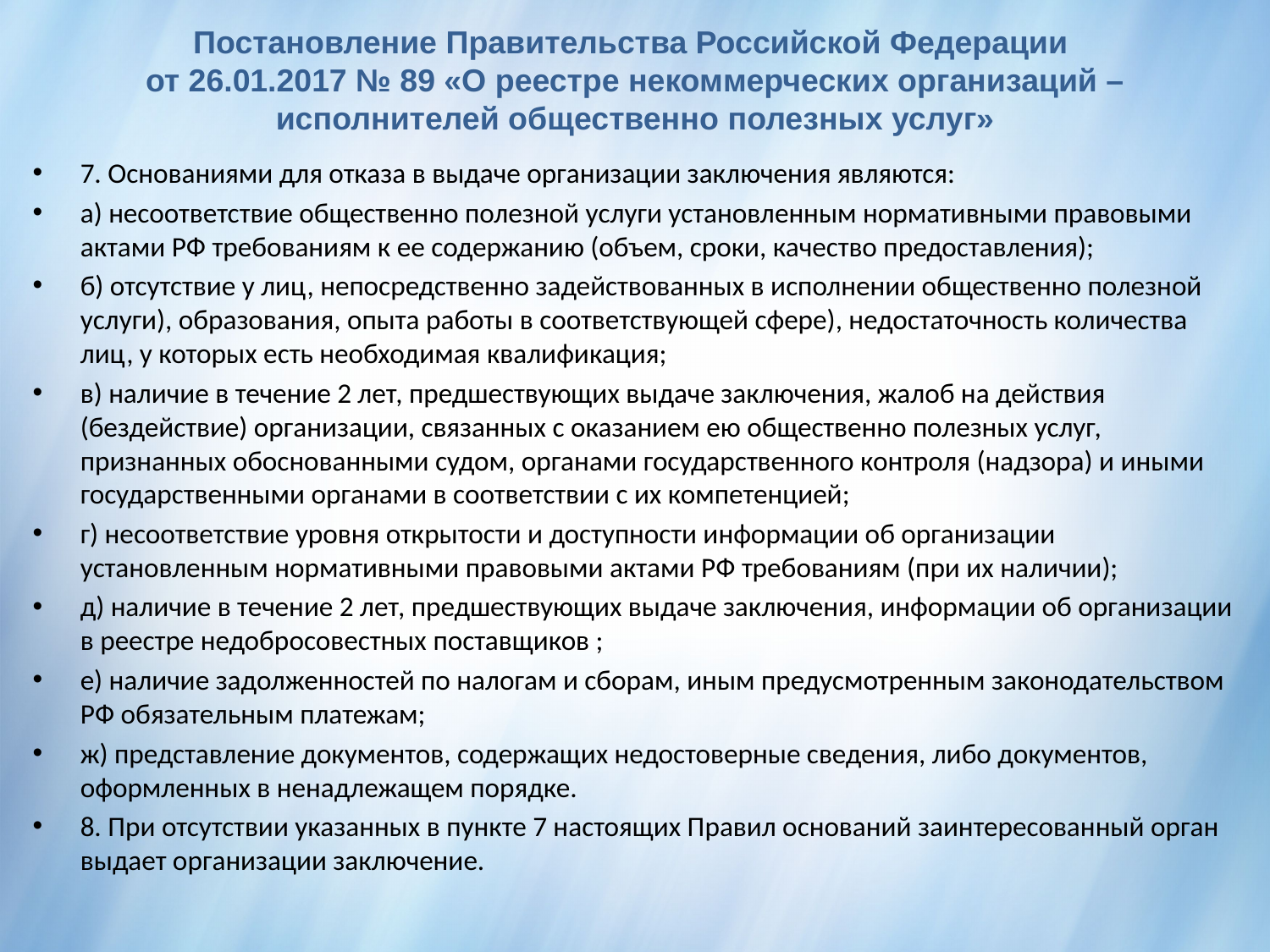

# Постановление Правительства Российской Федерации от 26.01.2017 № 89 «О реестре некоммерческих организаций – исполнителей общественно полезных услуг»
7. Основаниями для отказа в выдаче организации заключения являются:
а) несоответствие общественно полезной услуги установленным нормативными правовыми актами РФ требованиям к ее содержанию (объем, сроки, качество предоставления);
б) отсутствие у лиц, непосредственно задействованных в исполнении общественно полезной услуги), образования, опыта работы в соответствующей сфере), недостаточность количества лиц, у которых есть необходимая квалификация;
в) наличие в течение 2 лет, предшествующих выдаче заключения, жалоб на действия (бездействие) организации, связанных с оказанием ею общественно полезных услуг, признанных обоснованными судом, органами государственного контроля (надзора) и иными государственными органами в соответствии с их компетенцией;
г) несоответствие уровня открытости и доступности информации об организации установленным нормативными правовыми актами РФ требованиям (при их наличии);
д) наличие в течение 2 лет, предшествующих выдаче заключения, информации об организации в реестре недобросовестных поставщиков ;
е) наличие задолженностей по налогам и сборам, иным предусмотренным законодательством РФ обязательным платежам;
ж) представление документов, содержащих недостоверные сведения, либо документов, оформленных в ненадлежащем порядке.
8. При отсутствии указанных в пункте 7 настоящих Правил оснований заинтересованный орган выдает организации заключение.